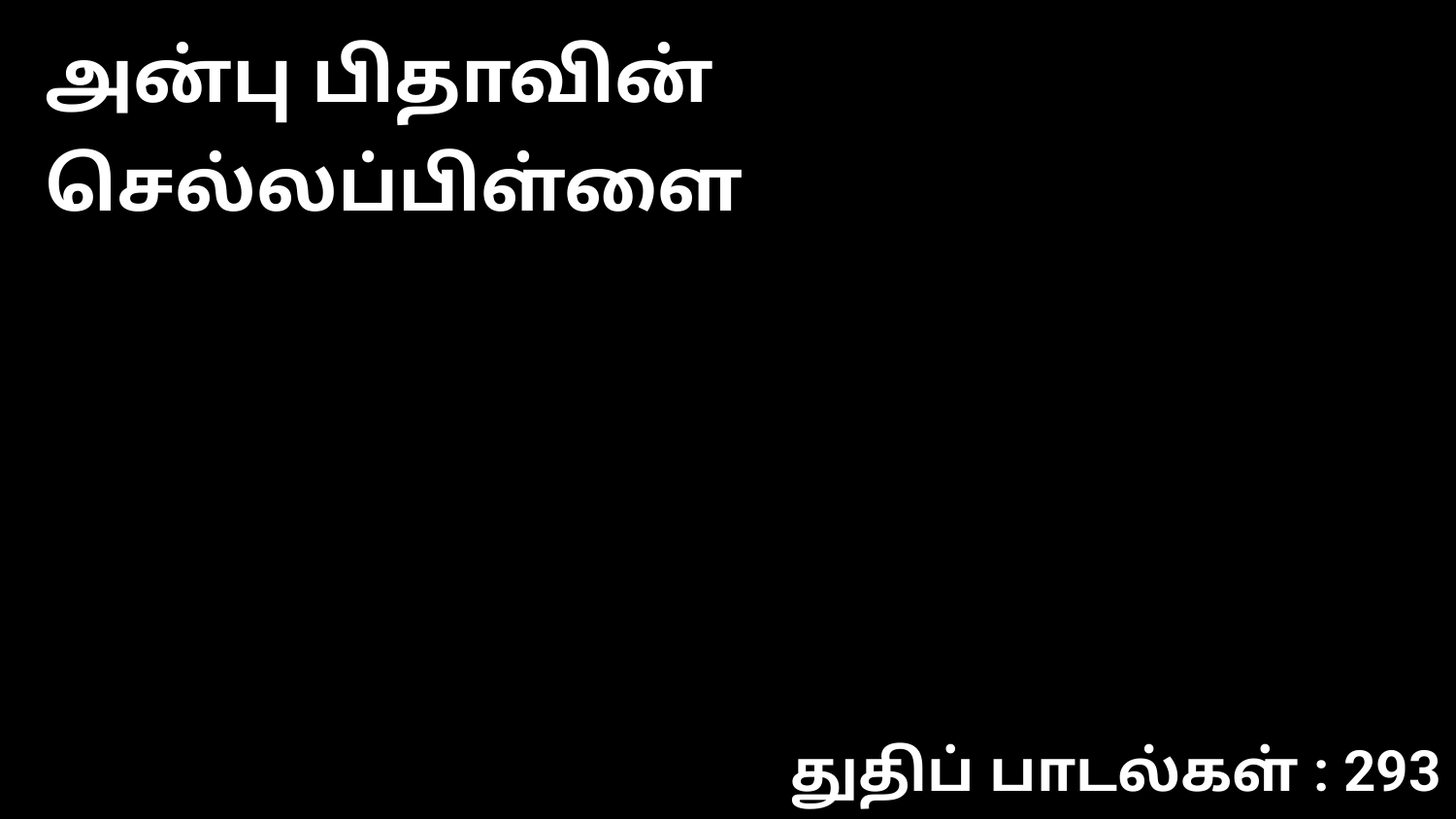

அன்பு பிதாவின் செல்லப்பிள்ளை
துதிப் பாடல்கள் : 293